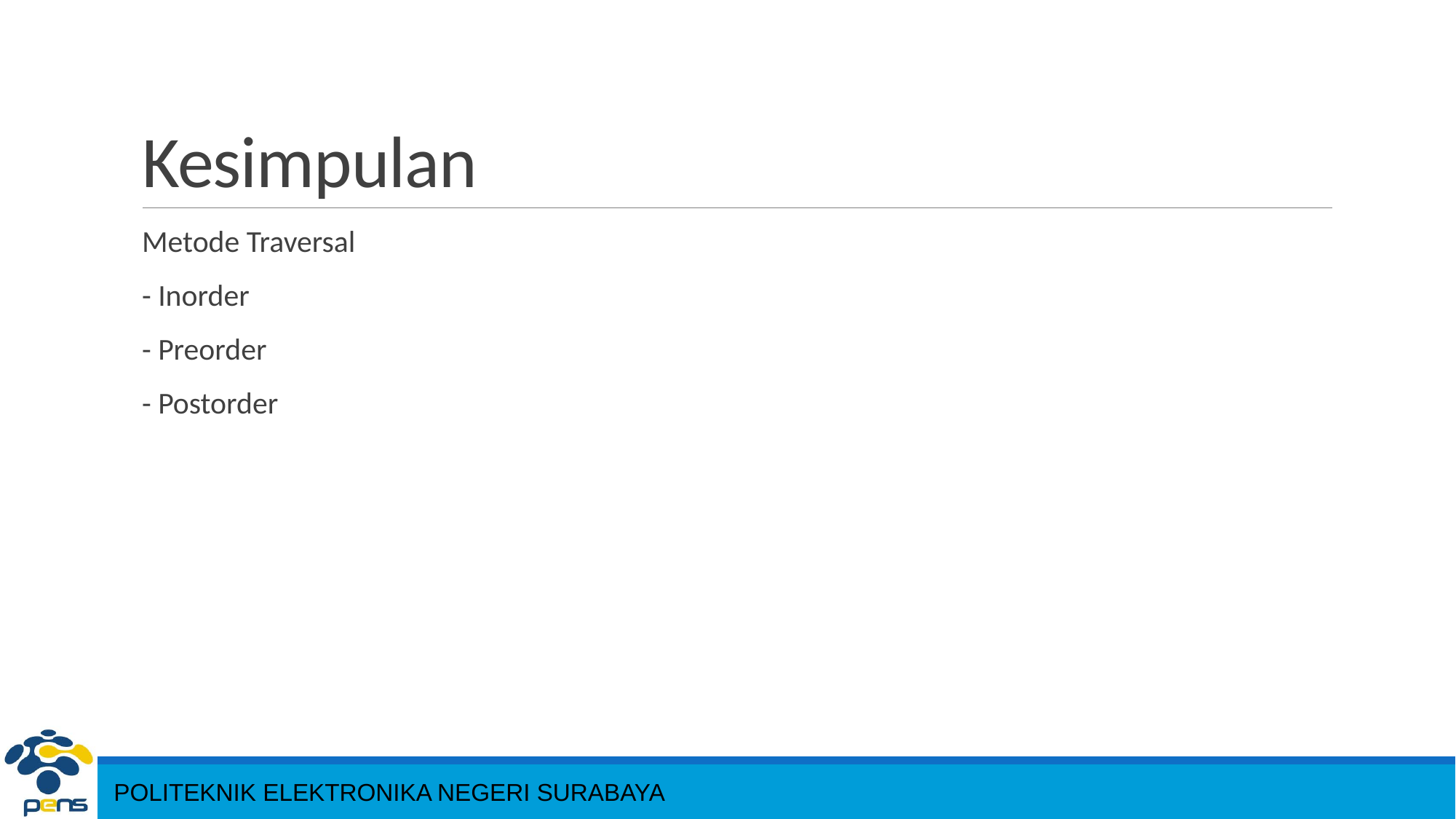

# Kesimpulan
Metode Traversal
- Inorder
- Preorder
- Postorder